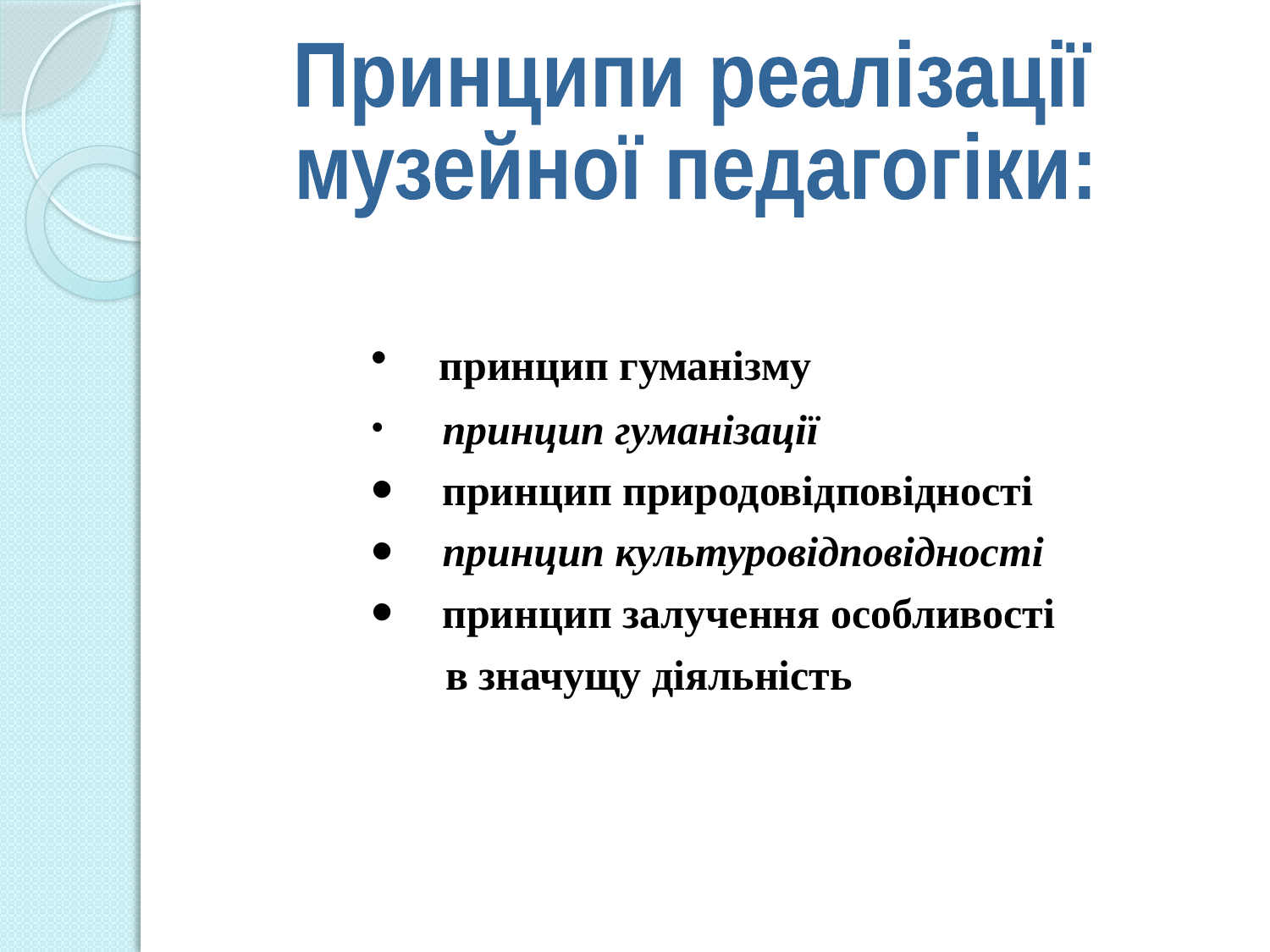

Принципи реалізації
музейної педагогіки:
  принцип гуманізму
   принцип гуманізації
   принцип природовідповідності
   принцип культуровідповідності
   принцип залучення особливості
       в значущу діяльність